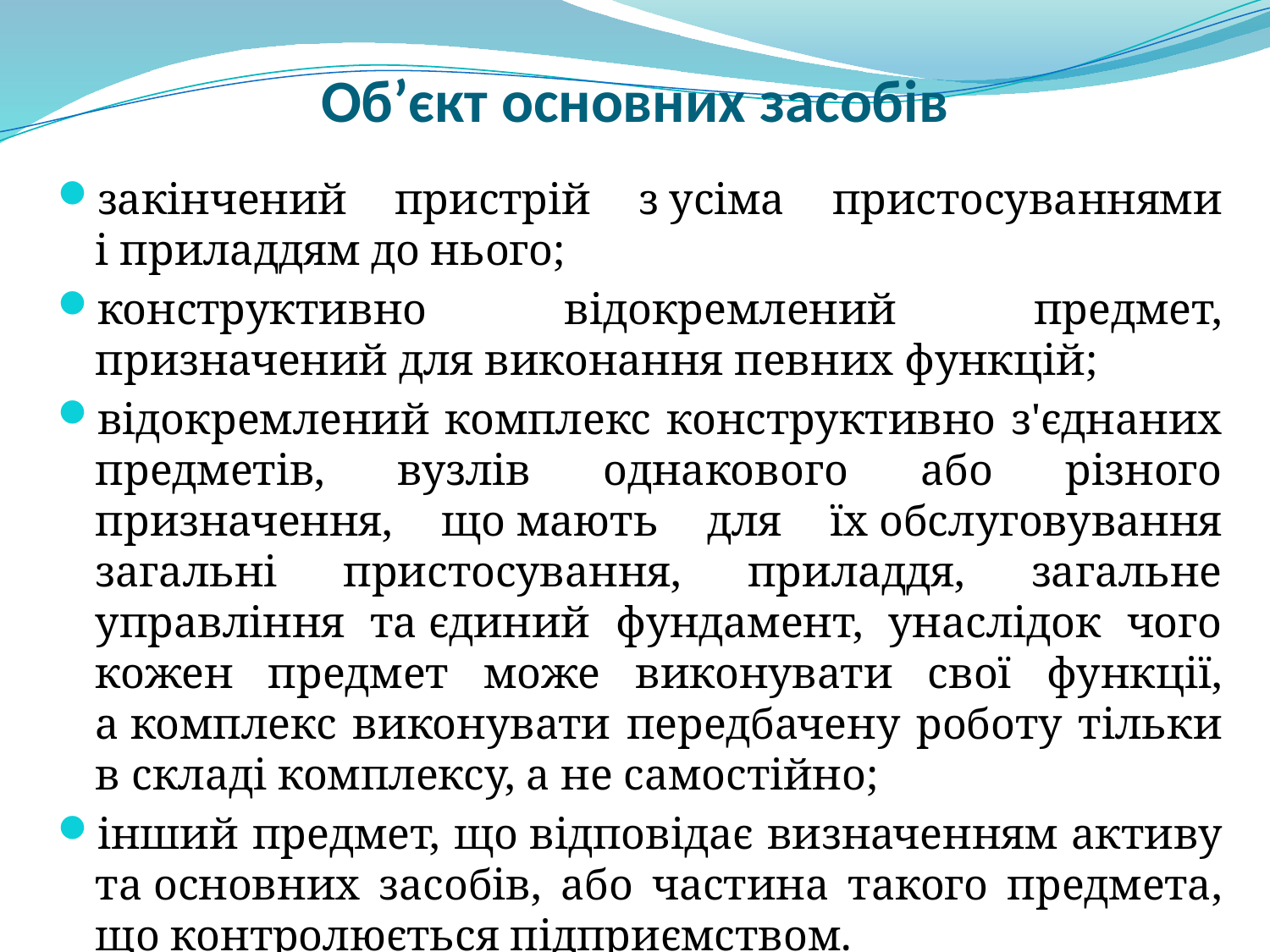

# Об’єкт основних засобів
закінчений пристрій з усіма пристосуваннями і приладдям до нього;
конструктивно відокремлений предмет, призначений для виконання певних функцій;
відокремлений комплекс конструктивно з'єднаних предметів, вузлів однакового або різного призначення, що мають для їх обслуговування загальні пристосування, приладдя, загальне управління та єдиний фундамент, унаслідок чого кожен предмет може виконувати свої функції, а комплекс виконувати передбачену роботу тільки в складі комплексу, а не самостійно;
інший предмет, що відповідає визначенням активу та основних засобів, або частина такого предмета, що контролюється підприємством.